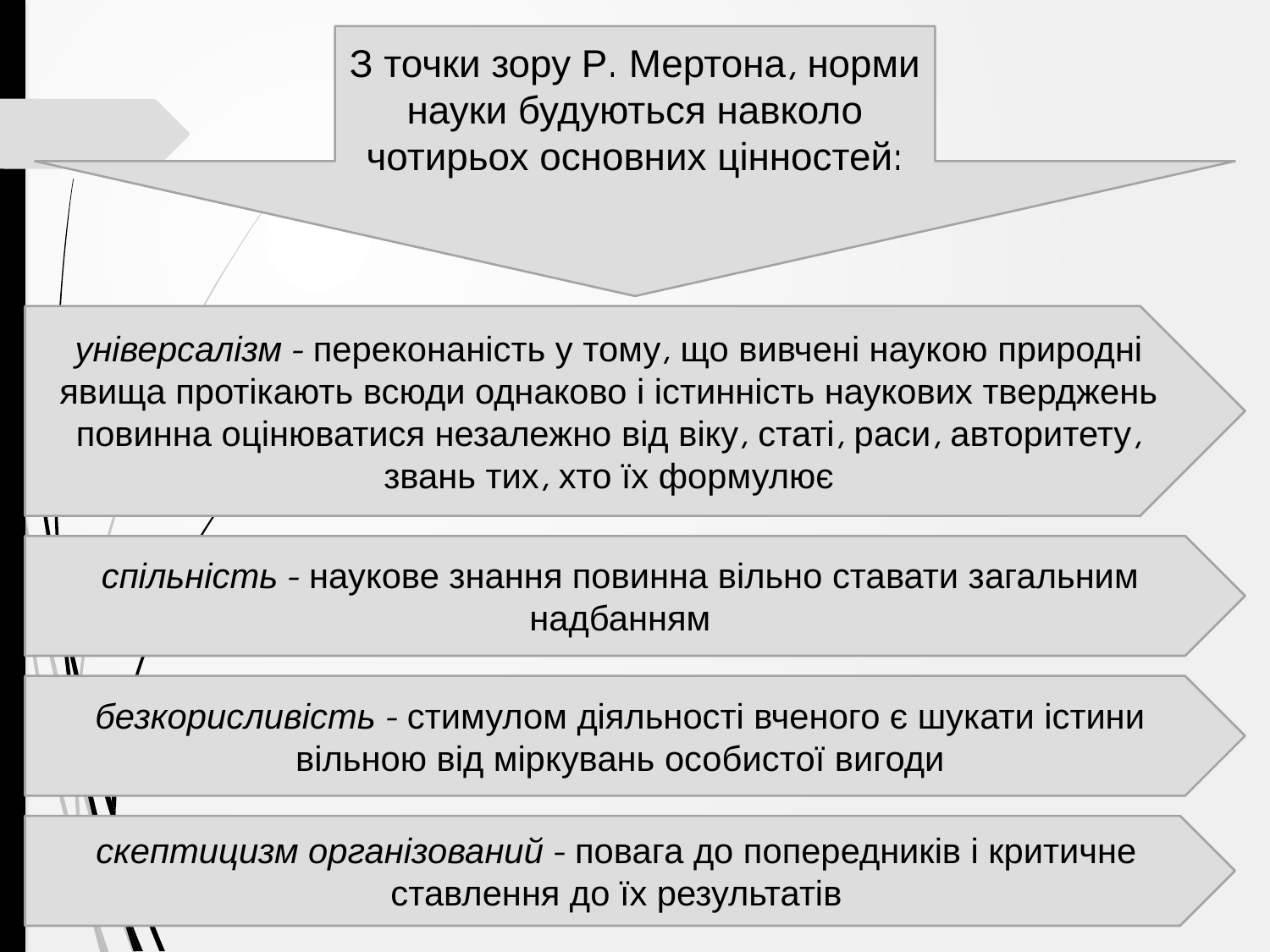

З точки зору Р. Мертона, норми науки будуються навколо чотирьох основних цінностей:

універсалізм - переконаність у тому, що вивчені наукою природні явища протікають всюди однаково і істинність наукових тверджень повинна оцінюватися незалежно від віку, статі, раси, авторитету, звань тих, хто їх формулює
спільність - наукове знання повинна вільно ставати загальним надбанням
безкорисливість - стимулом діяльності вченого є шукати істини вільною від міркувань особистої вигоди
скептицизм організований - повага до попередників і критичне ставлення до їх результатів